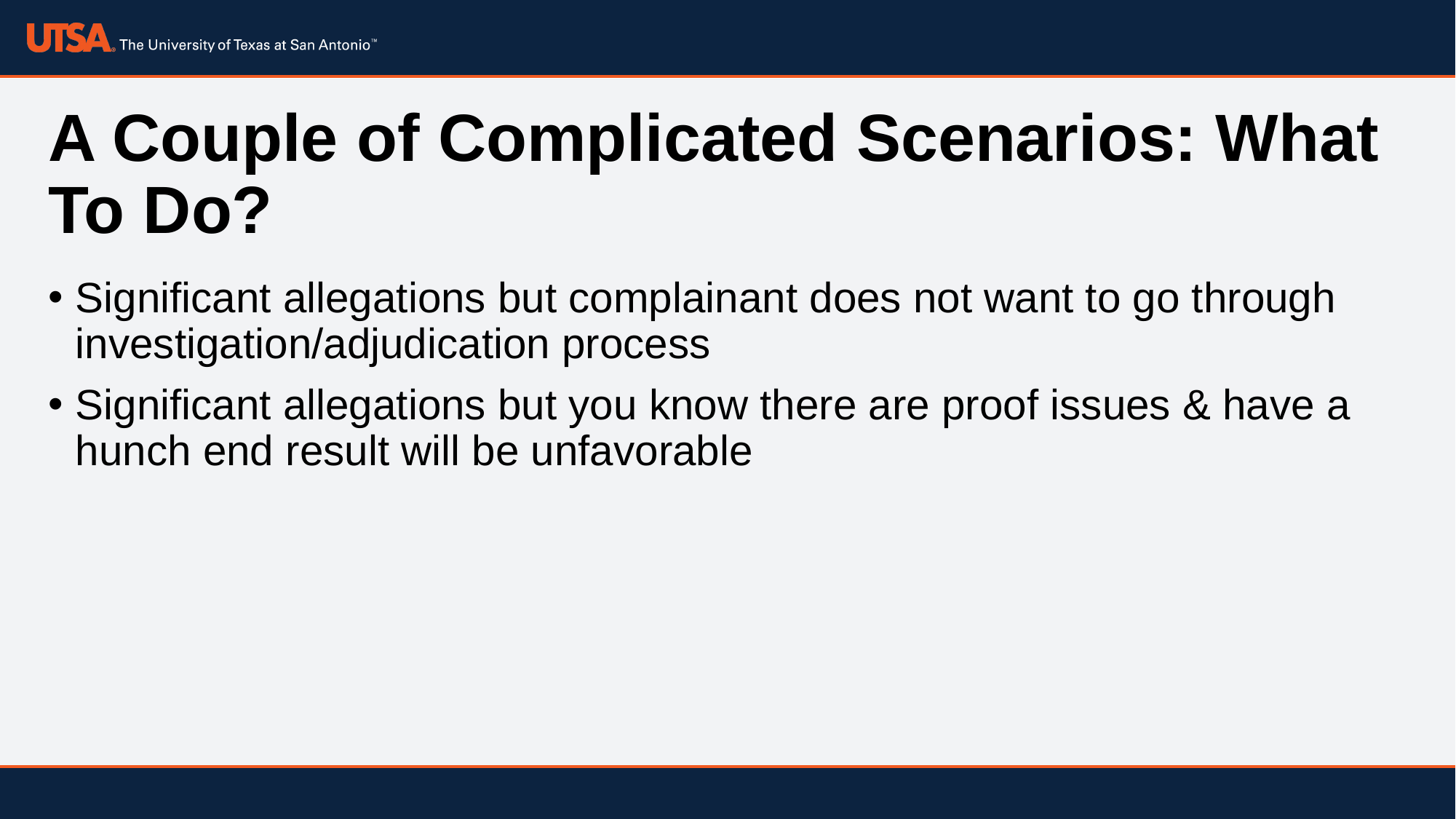

# A Couple of Complicated Scenarios: What To Do?
Significant allegations but complainant does not want to go through investigation/adjudication process
Significant allegations but you know there are proof issues & have a hunch end result will be unfavorable